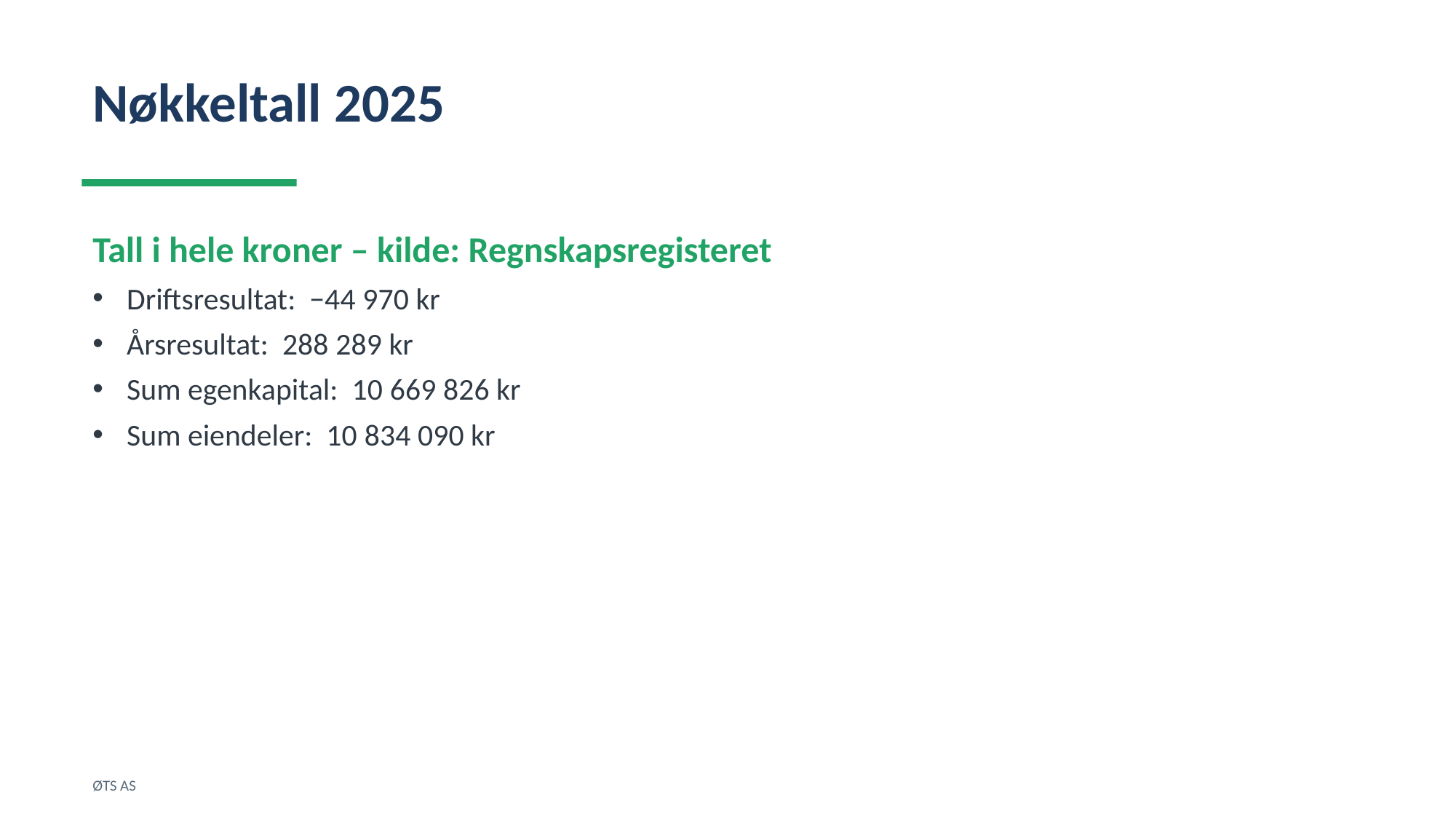

Nøkkeltall 2025

Tall i hele kroner – kilde: Regnskapsregisteret
Driftsresultat:  −44 970 kr
Årsresultat:  288 289 kr
Sum egenkapital:  10 669 826 kr
Sum eiendeler:  10 834 090 kr
ØTS AS